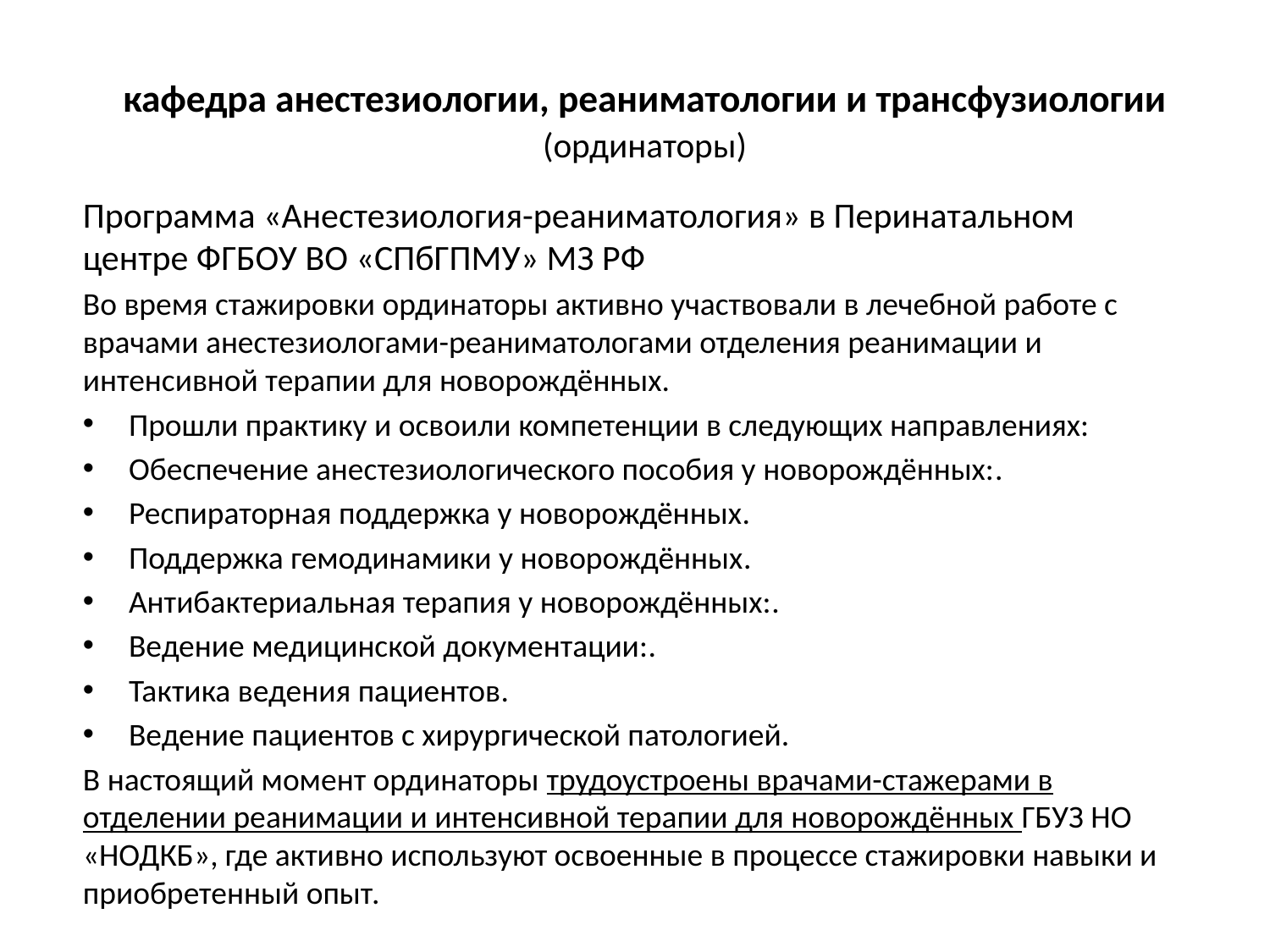

# кафедра анестезиологии, реаниматологии и трансфузиологии (ординаторы)
Программа «Анестезиология-реаниматология» в Перинатальном центре ФГБОУ ВО «СПбГПМУ» МЗ РФ
Во время стажировки ординаторы активно участвовали в лечебной работе с врачами анестезиологами-реаниматологами отделения реанимации и интенсивной терапии для новорождённых.
Прошли практику и освоили компетенции в следующих направлениях:
Обеспечение анестезиологического пособия у новорождённых:.
Респираторная поддержка у новорождённых.
Поддержка гемодинамики у новорождённых.
Антибактериальная терапия у новорождённых:.
Ведение медицинской документации:.
Тактика ведения пациентов.
Ведение пациентов с хирургической патологией.
В настоящий момент ординаторы трудоустроены врачами-стажерами в отделении реанимации и интенсивной терапии для новорождённых ГБУЗ НО «НОДКБ», где активно используют освоенные в процессе стажировки навыки и приобретенный опыт.